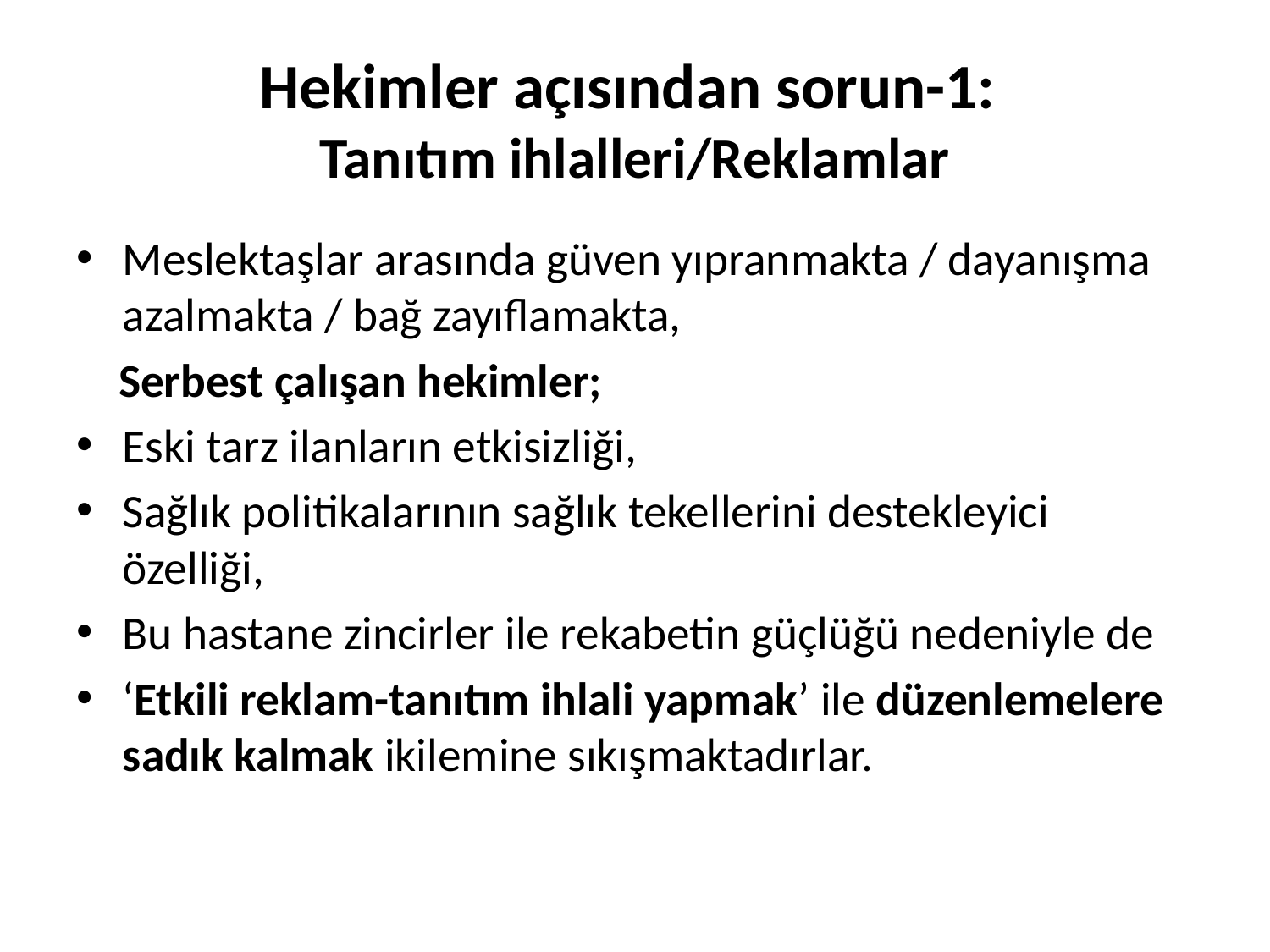

# Hekimler açısından sorun-1: Tanıtım ihlalleri/Reklamlar
Meslektaşlar arasında güven yıpranmakta / dayanışma azalmakta / bağ zayıflamakta,
    Serbest çalışan hekimler;
Eski tarz ilanların etkisizliği,
Sağlık politikalarının sağlık tekellerini destekleyici özelliği,
Bu hastane zincirler ile rekabetin güçlüğü nedeniyle de
‘Etkili reklam-tanıtım ihlali yapmak’ ile düzenlemelere sadık kalmak ikilemine sıkışmaktadırlar.